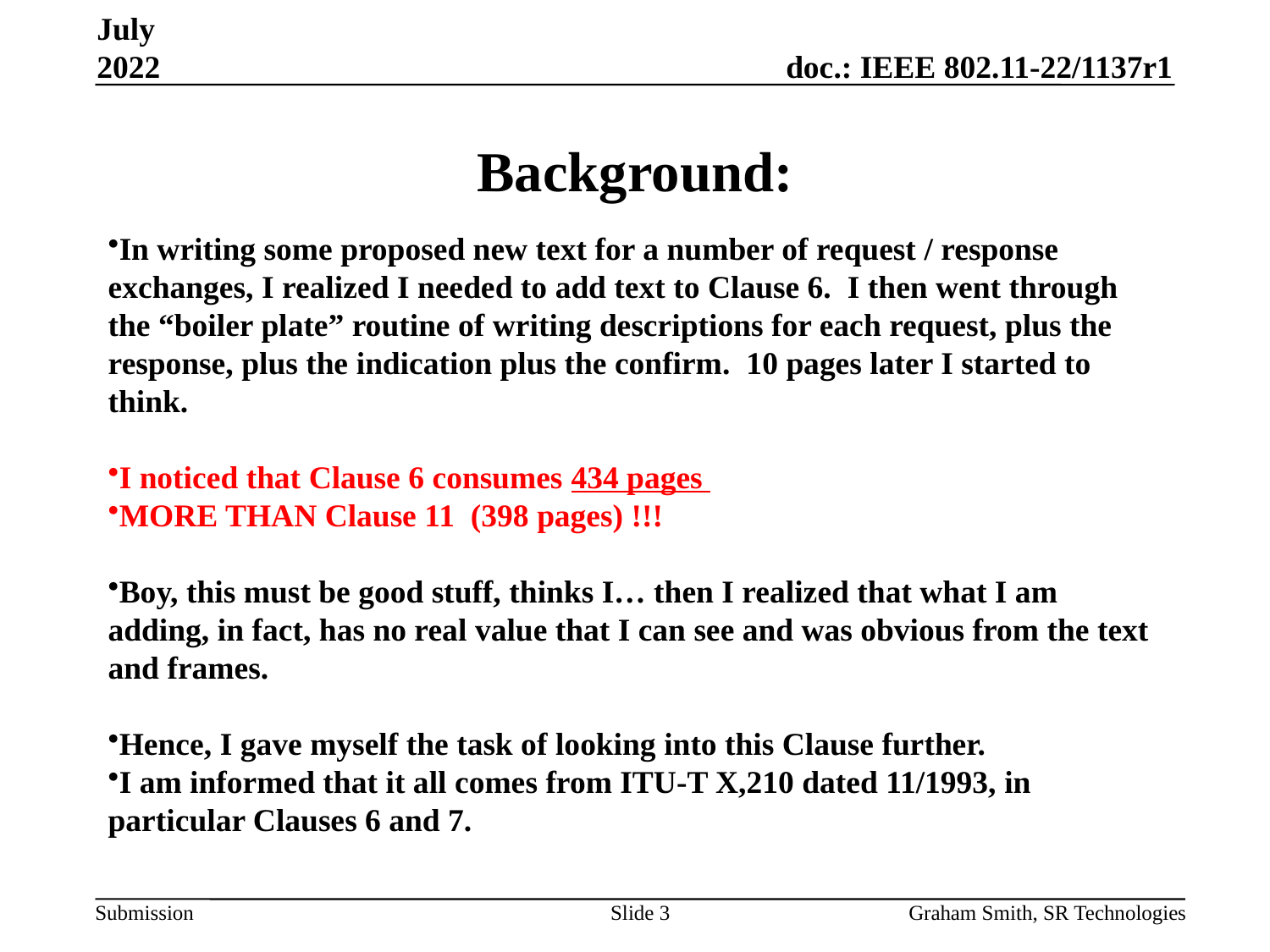

July 2022
# Background:
In writing some proposed new text for a number of request / response exchanges, I realized I needed to add text to Clause 6.  I then went through the “boiler plate” routine of writing descriptions for each request, plus the response, plus the indication plus the confirm.  10 pages later I started to think.

I noticed that Clause 6 consumes 434 pages
MORE THAN Clause 11  (398 pages) !!!

Boy, this must be good stuff, thinks I… then I realized that what I am adding, in fact, has no real value that I can see and was obvious from the text and frames.

Hence, I gave myself the task of looking into this Clause further.
I am informed that it all comes from ITU-T X,210 dated 11/1993, in particular Clauses 6 and 7.

Slide 3
Graham Smith, SR Technologies